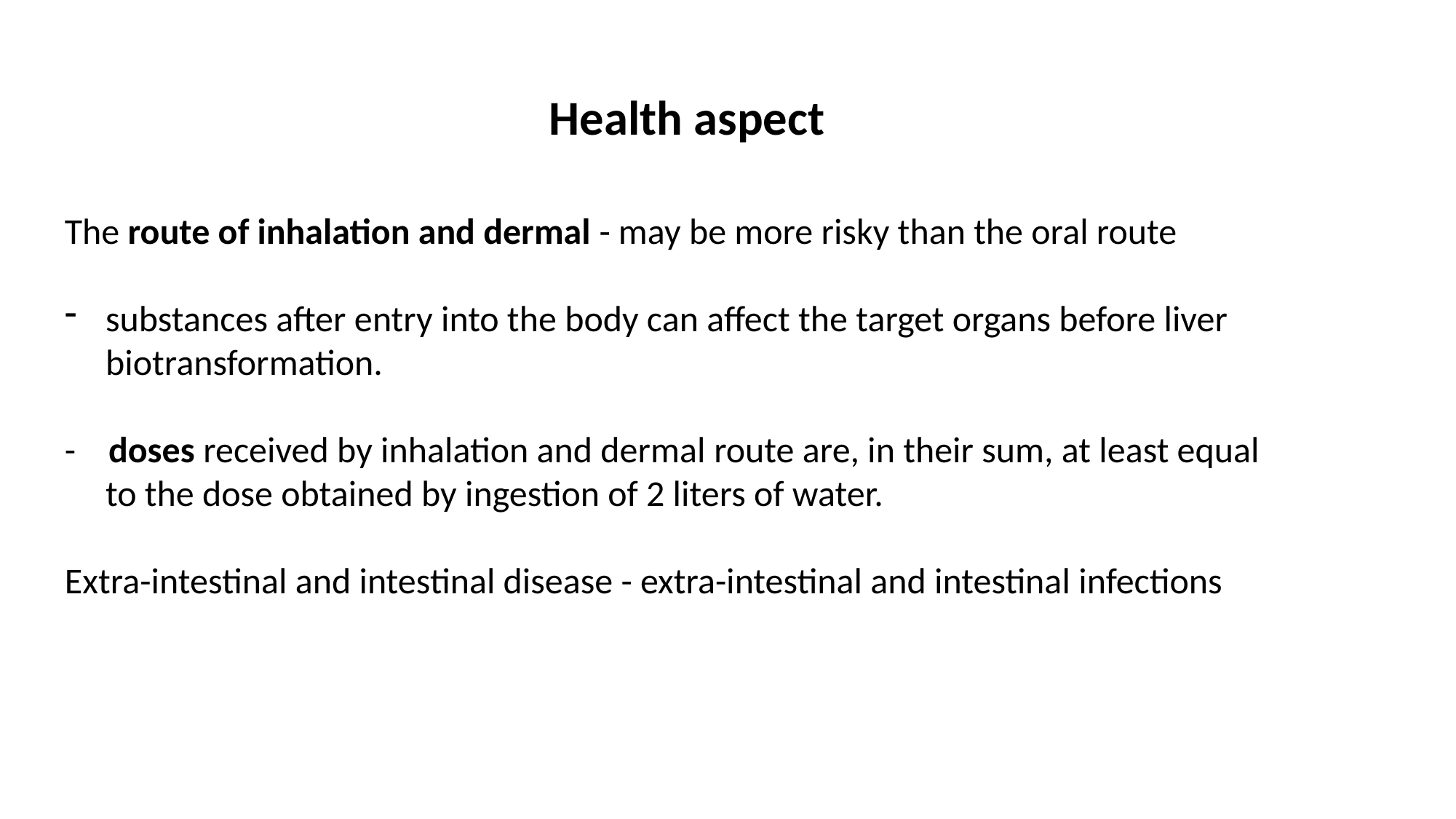

Health aspect
The route of inhalation and dermal - may be more risky than the oral route

substances after entry into the body can affect the target organs before liver
     biotransformation.
-    doses received by inhalation and dermal route are, in their sum, at least equal
     to the dose obtained by ingestion of 2 liters of water.
Extra-intestinal and intestinal disease - extra-intestinal and intestinal infections